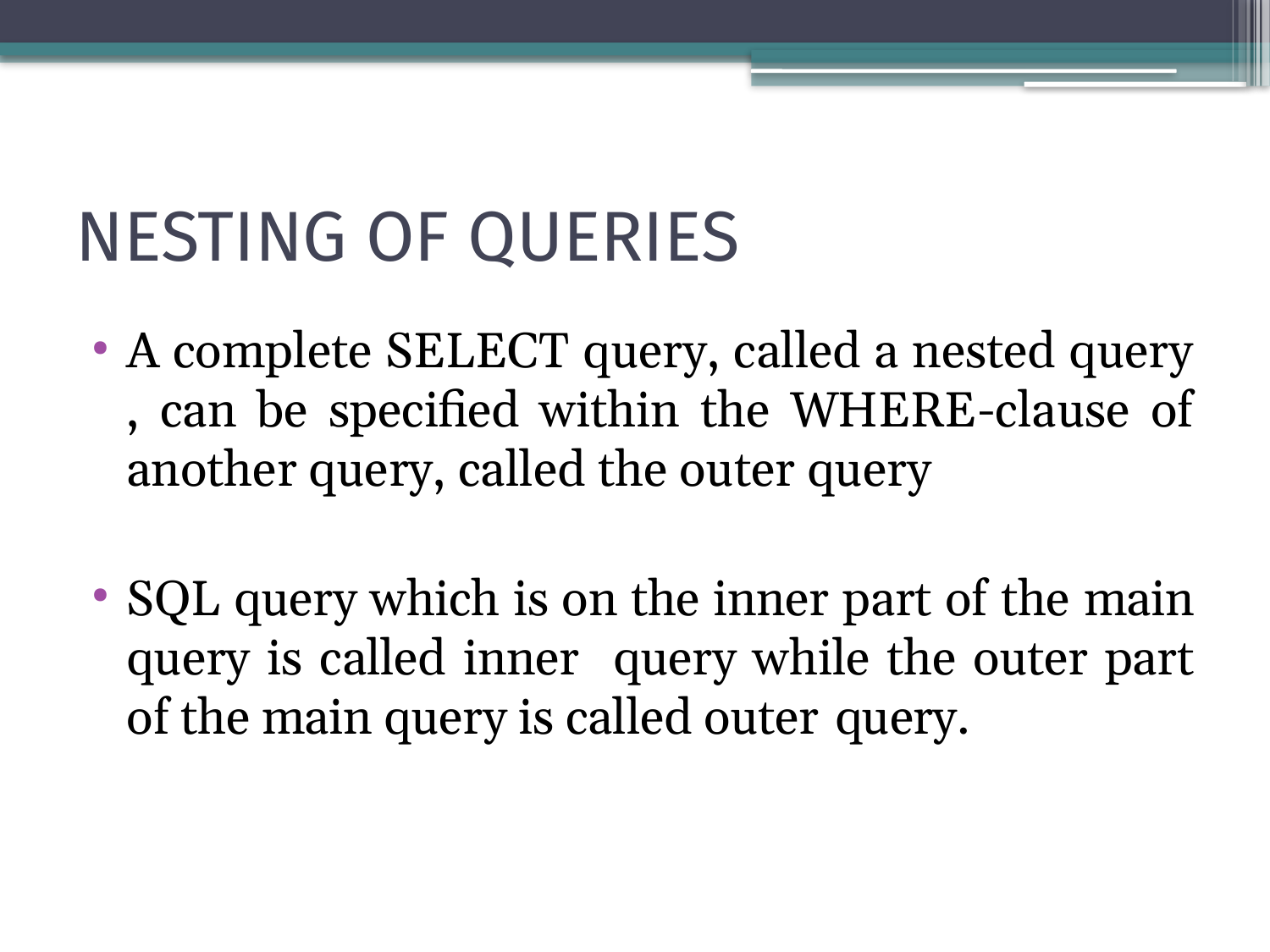

# NESTING OF QUERIES
A complete SELECT query, called a nested query , can be specified within the WHERE-clause of another query, called the outer query

SQL query which is on the inner part of the main query is called inner  query while the outer part of the main query is called outer query.